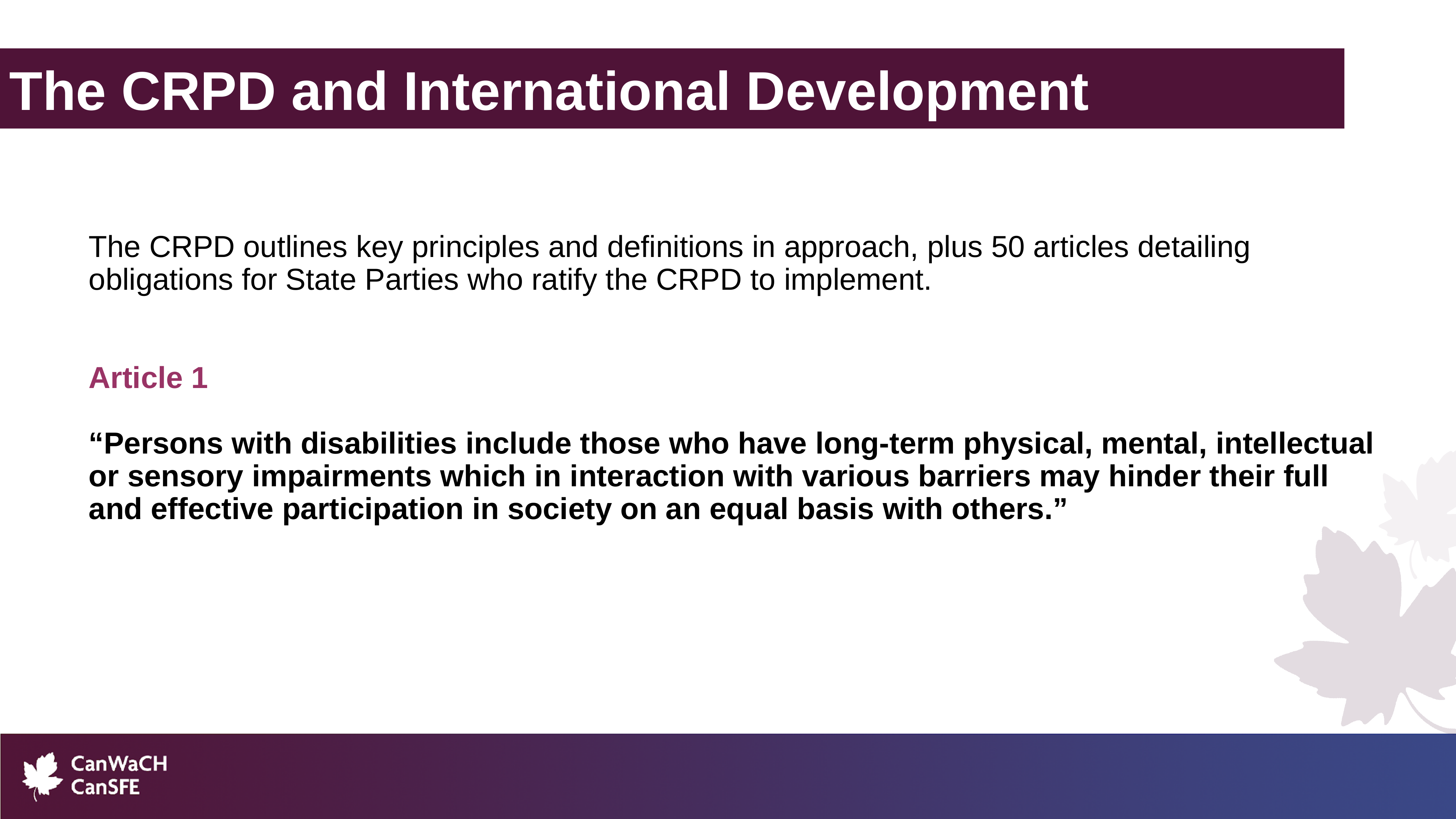

The CRPD and International Development
The CRPD outlines key principles and definitions in approach, plus 50 articles detailing obligations for State Parties who ratify the CRPD to implement.

Article 1

“Persons with disabilities include those who have long-term physical, mental, intellectual or sensory impairments which in interaction with various barriers may hinder their full and effective participation in society on an equal basis with others.”